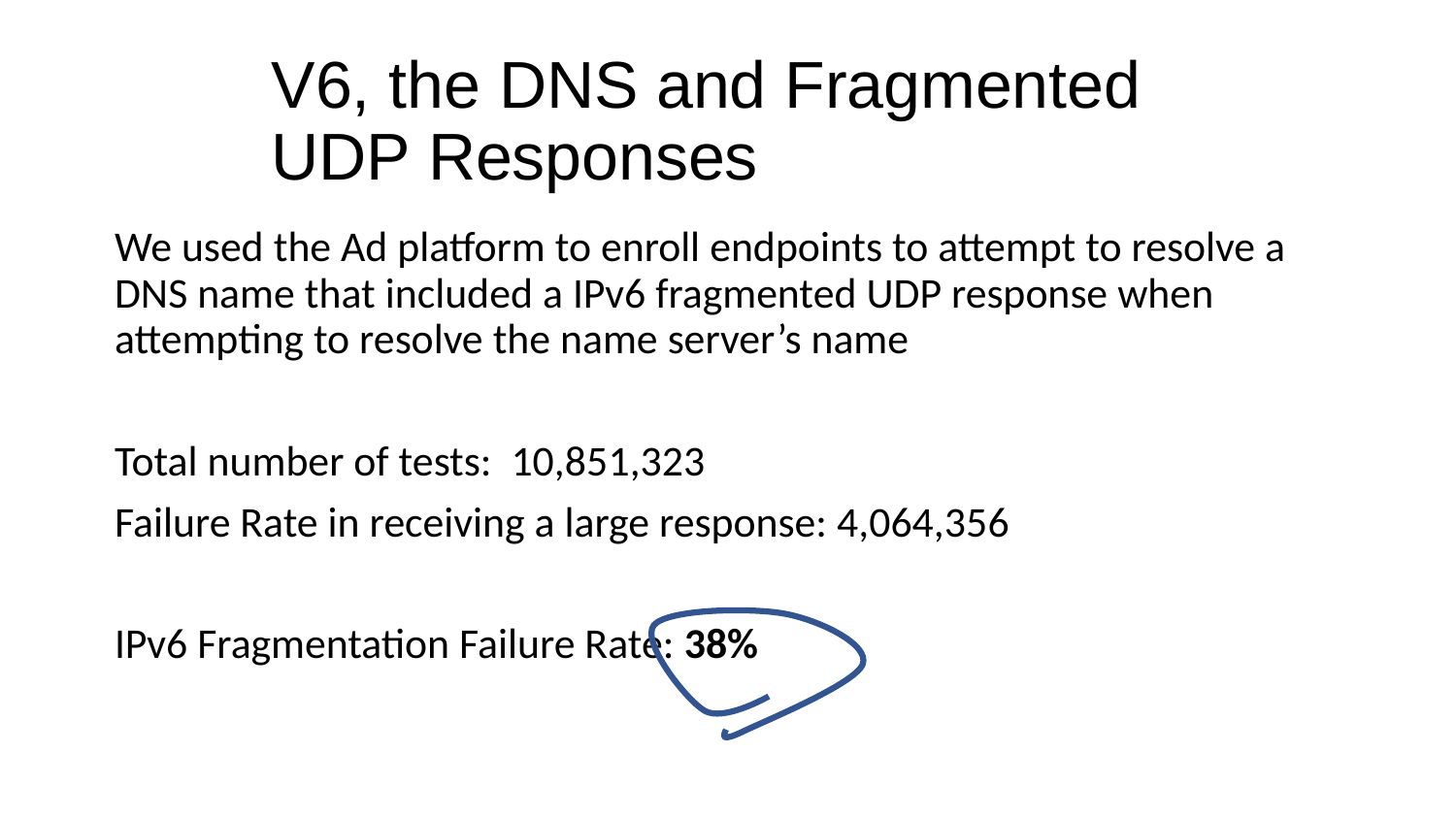

# V6, the DNS and Fragmented UDP Responses
We used the Ad platform to enroll endpoints to attempt to resolve a DNS name that included a IPv6 fragmented UDP response when attempting to resolve the name server’s name

Total number of tests:  10,851,323
Failure Rate in receiving a large response: 4,064,356

IPv6 Fragmentation Failure Rate: 38%